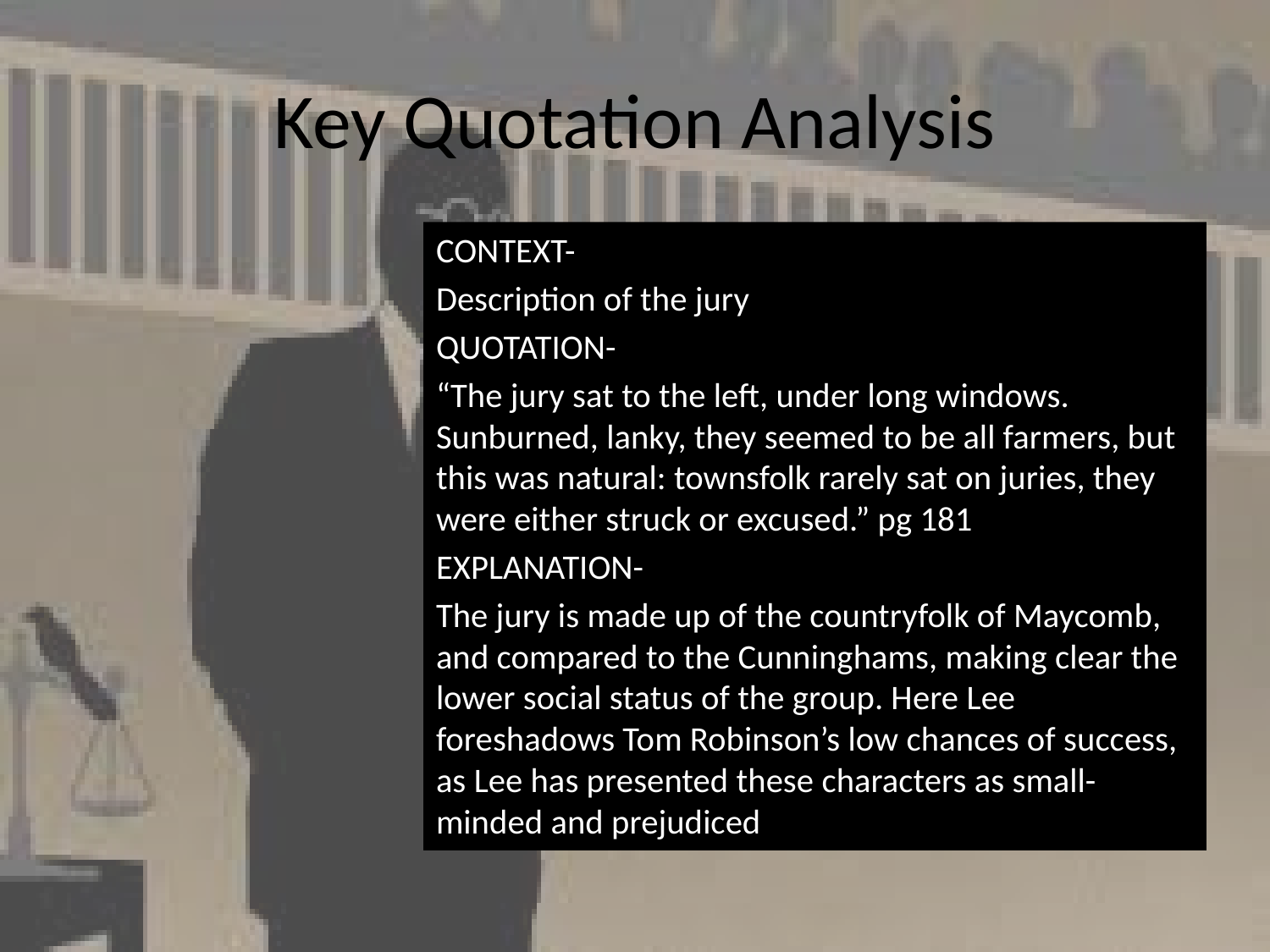

# Key Quotation Analysis
CONTEXT-
Description of the jury
QUOTATION-
“The jury sat to the left, under long windows. Sunburned, lanky, they seemed to be all farmers, but this was natural: townsfolk rarely sat on juries, they were either struck or excused.” pg 181
EXPLANATION-
The jury is made up of the countryfolk of Maycomb, and compared to the Cunninghams, making clear the lower social status of the group. Here Lee foreshadows Tom Robinson’s low chances of success, as Lee has presented these characters as small-minded and prejudiced